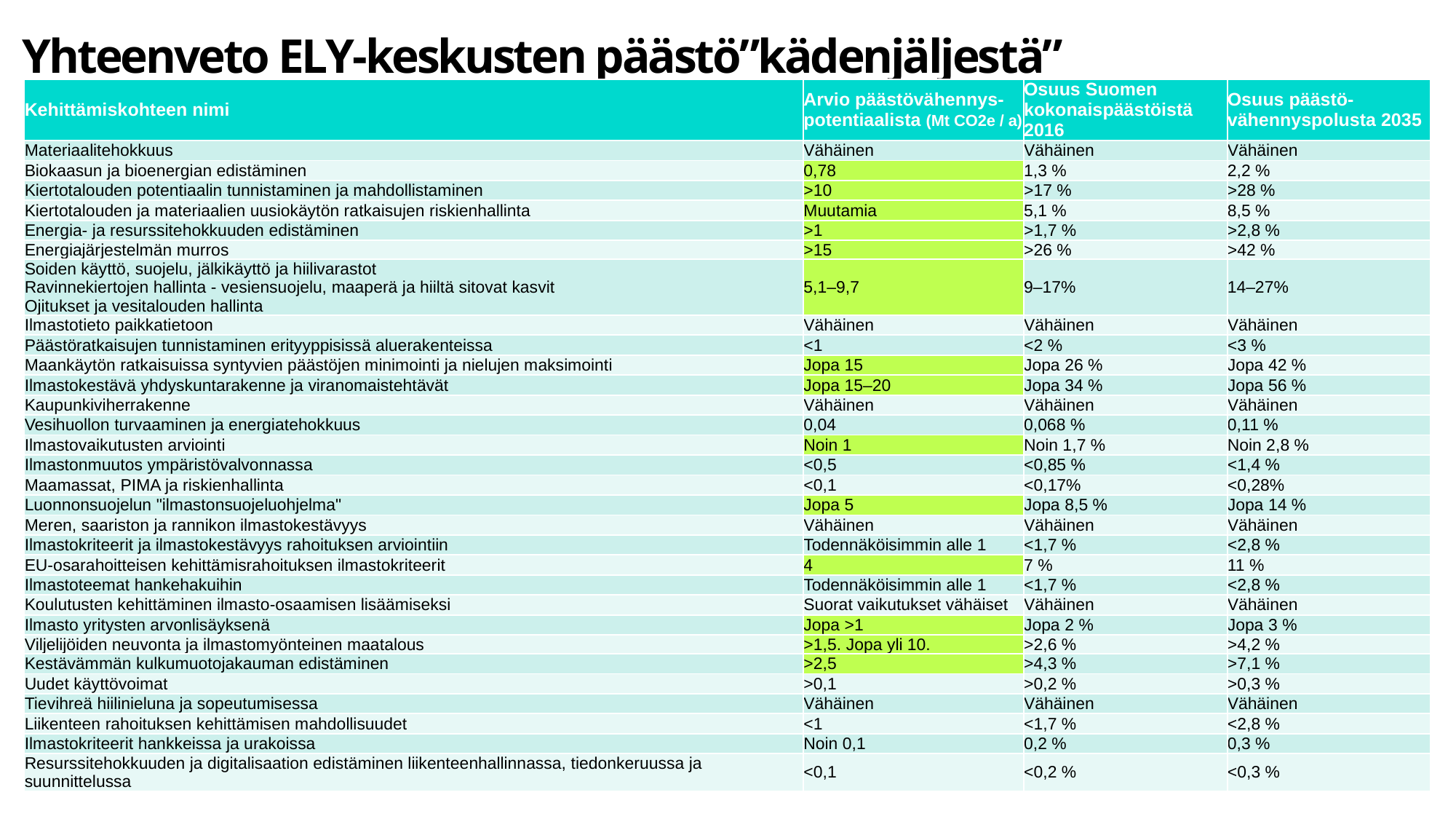

# Yhteenveto ELY-keskusten päästö”kädenjäljestä”
| Kehittämiskohteen nimi | Arvio päästövähennys-potentiaalista (Mt CO2e / a) | Osuus Suomen kokonaispäästöistä 2016 | Osuus päästö-vähennyspolusta 2035 |
| --- | --- | --- | --- |
| Materiaalitehokkuus | Vähäinen | Vähäinen | Vähäinen |
| Biokaasun ja bioenergian edistäminen | 0,78 | 1,3 % | 2,2 % |
| Kiertotalouden potentiaalin tunnistaminen ja mahdollistaminen | >10 | >17 % | >28 % |
| Kiertotalouden ja materiaalien uusiokäytön ratkaisujen riskienhallinta | Muutamia | 5,1 % | 8,5 % |
| Energia- ja resurssitehokkuuden edistäminen | >1 | >1,7 % | >2,8 % |
| Energiajärjestelmän murros | >15 | >26 % | >42 % |
| Soiden käyttö, suojelu, jälkikäyttö ja hiilivarastot Ravinnekiertojen hallinta - vesiensuojelu, maaperä ja hiiltä sitovat kasvit Ojitukset ja vesitalouden hallinta | 5,1–9,7 | 9–17% | 14–27% |
| Ilmastotieto paikkatietoon | Vähäinen | Vähäinen | Vähäinen |
| Päästöratkaisujen tunnistaminen erityyppisissä aluerakenteissa | <1 | <2 % | <3 % |
| Maankäytön ratkaisuissa syntyvien päästöjen minimointi ja nielujen maksimointi | Jopa 15 | Jopa 26 % | Jopa 42 % |
| Ilmastokestävä yhdyskuntarakenne ja viranomaistehtävät | Jopa 15–20 | Jopa 34 % | Jopa 56 % |
| Kaupunkiviherrakenne | Vähäinen | Vähäinen | Vähäinen |
| Vesihuollon turvaaminen ja energiatehokkuus | 0,04 | 0,068 % | 0,11 % |
| Ilmastovaikutusten arviointi | Noin 1 | Noin 1,7 % | Noin 2,8 % |
| Ilmastonmuutos ympäristövalvonnassa | <0,5 | <0,85 % | <1,4 % |
| Maamassat, PIMA ja riskienhallinta | <0,1 | <0,17% | <0,28% |
| Luonnonsuojelun "ilmastonsuojeluohjelma" | Jopa 5 | Jopa 8,5 % | Jopa 14 % |
| Meren, saariston ja rannikon ilmastokestävyys | Vähäinen | Vähäinen | Vähäinen |
| Ilmastokriteerit ja ilmastokestävyys rahoituksen arviointiin | Todennäköisimmin alle 1 | <1,7 % | <2,8 % |
| EU-osarahoitteisen kehittämisrahoituksen ilmastokriteerit | 4 | 7 % | 11 % |
| Ilmastoteemat hankehakuihin | Todennäköisimmin alle 1 | <1,7 % | <2,8 % |
| Koulutusten kehittäminen ilmasto-osaamisen lisäämiseksi | Suorat vaikutukset vähäiset | Vähäinen | Vähäinen |
| Ilmasto yritysten arvonlisäyksenä | Jopa >1 | Jopa 2 % | Jopa 3 % |
| Viljelijöiden neuvonta ja ilmastomyönteinen maatalous | >1,5. Jopa yli 10. | >2,6 % | >4,2 % |
| Kestävämmän kulkumuotojakauman edistäminen | >2,5 | >4,3 % | >7,1 % |
| Uudet käyttövoimat | >0,1 | >0,2 % | >0,3 % |
| Tievihreä hiilinieluna ja sopeutumisessa | Vähäinen | Vähäinen | Vähäinen |
| Liikenteen rahoituksen kehittämisen mahdollisuudet | <1 | <1,7 % | <2,8 % |
| Ilmastokriteerit hankkeissa ja urakoissa | Noin 0,1 | 0,2 % | 0,3 % |
| Resurssitehokkuuden ja digitalisaation edistäminen liikenteenhallinnassa, tiedonkeruussa ja suunnittelussa | <0,1 | <0,2 % | <0,3 % |